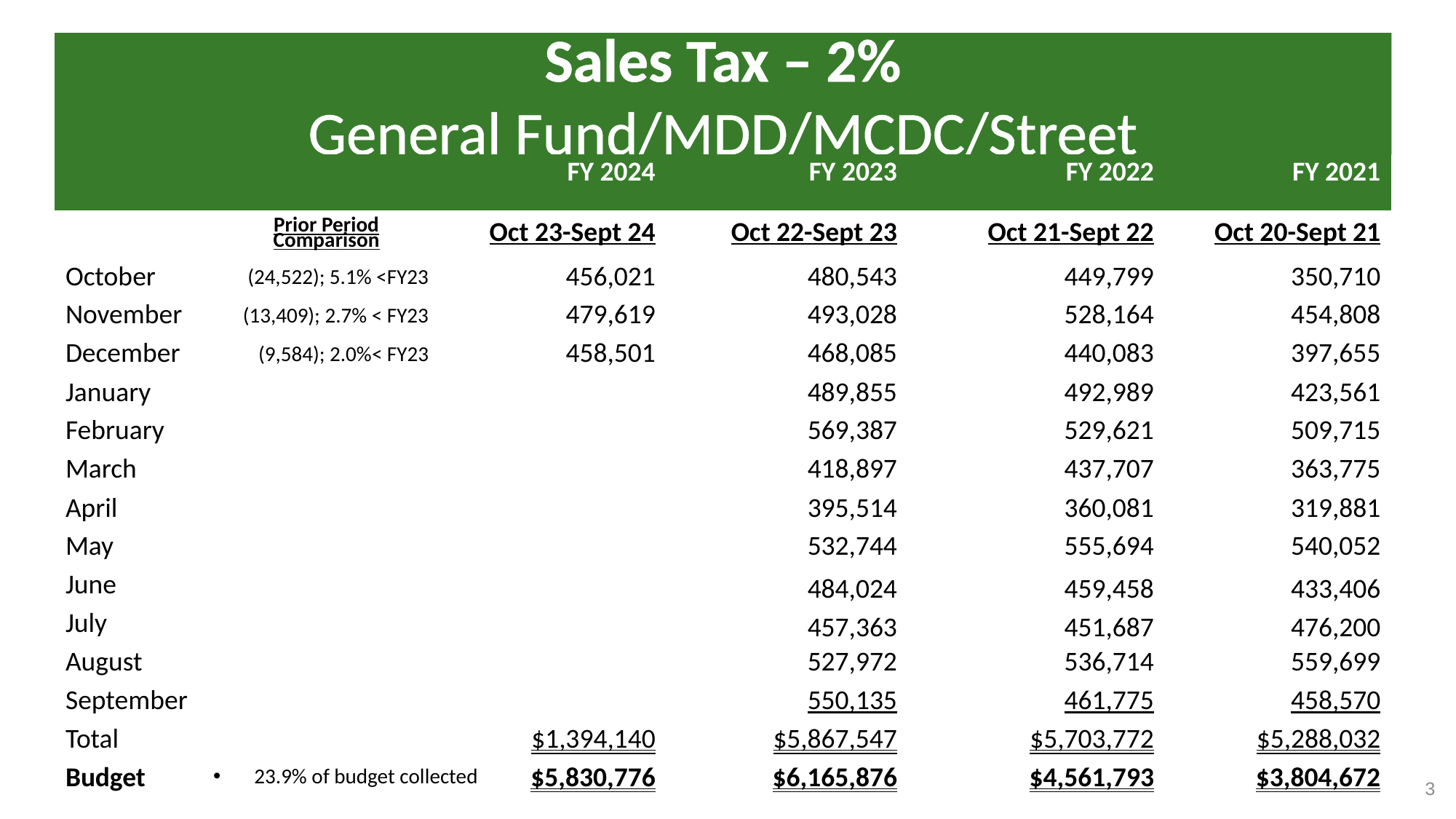

# Sales Tax – 2% General Fund/MDD/MCDC/Street
|  |  | FY 2024 | FY 2023 | FY 2022 | FY 2021 |
| --- | --- | --- | --- | --- | --- |
|  | Prior Period Comparison | Oct 23-Sept 24 | Oct 22-Sept 23 | Oct 21-Sept 22 | Oct 20-Sept 21 |
| October | (24,522); 5.1% <FY23 | 456,021 | 480,543 | 449,799 | 350,710 |
| November | (13,409); 2.7% < FY23 | 479,619 | 493,028 | 528,164 | 454,808 |
| December | (9,584); 2.0%< FY23 | 458,501 | 468,085 | 440,083 | 397,655 |
| January |  |  | 489,855 | 492,989 | 423,561 |
| February |  |  | 569,387 | 529,621 | 509,715 |
| March |  |  | 418,897 | 437,707 | 363,775 |
| April |  |  | 395,514 | 360,081 | 319,881 |
| May |  |  | 532,744 | 555,694 | 540,052 |
| June |  |  | 484,024 | 459,458 | 433,406 |
| July |  |  | 457,363 | 451,687 | 476,200 |
| August |  |  | 527,972 | 536,714 | 559,699 |
| September |  |  | 550,135 | 461,775 | 458,570 |
| Total |  | $1,394,140 | $5,867,547 | $5,703,772 | $5,288,032 |
| Budget |  | $5,830,776 | $6,165,876 | $4,561,793 | $3,804,672 |

23.9% of budget collected
3